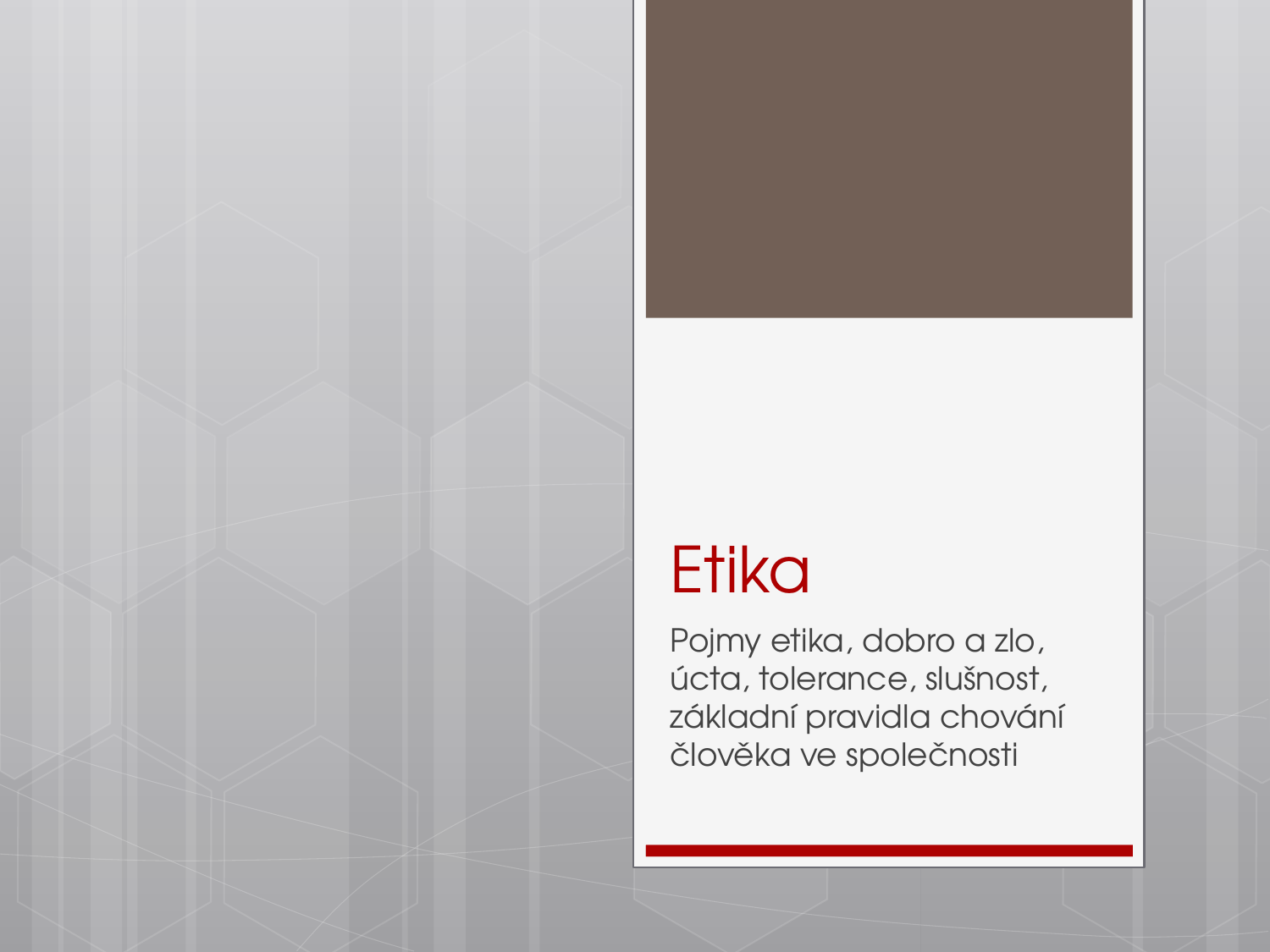

# Etika
Pojmy etika, dobro a zlo, úcta, tolerance, slušnost, základní pravidla chování člověka ve společnosti